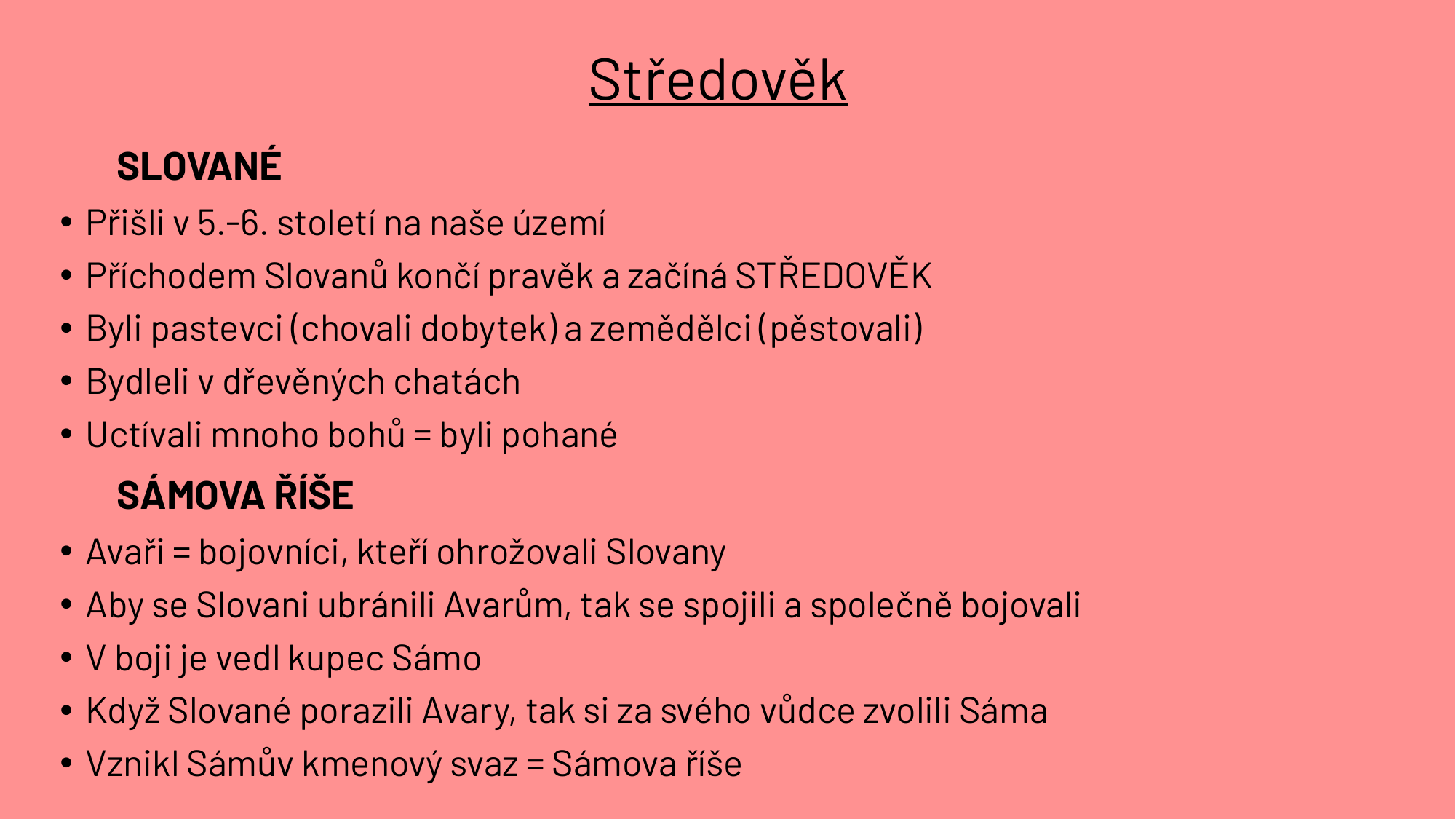

# Středověk
      SLOVANÉ
Přišli v 5.-6. století na naše území
Příchodem Slovanů končí pravěk a začíná STŘEDOVĚK
Byli pastevci (chovali dobytek) a zemědělci (pěstovali)
Bydleli v dřevěných chatách
Uctívali mnoho bohů = byli pohané
      SÁMOVA ŘÍŠE
Avaři = bojovníci, kteří ohrožovali Slovany
Aby se Slovani ubránili Avarům, tak se spojili a společně bojovali
V boji je vedl kupec Sámo
Když Slované porazili Avary, tak si za svého vůdce zvolili Sáma
Vznikl Sámův kmenový svaz = Sámova říše